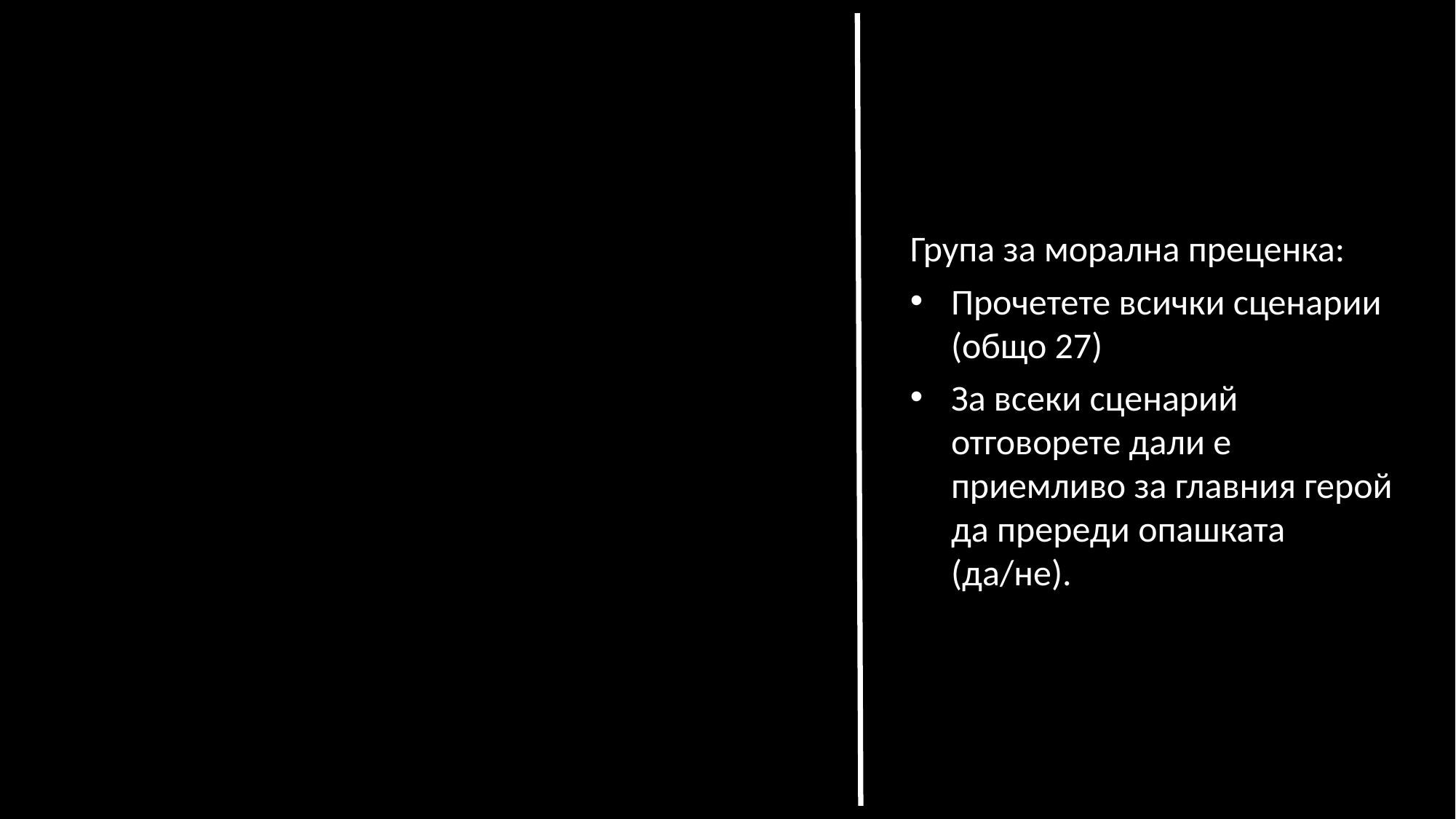

Група за морална преценка:
Прочетете всички сценарии (общо 27)
За всеки сценарий отговорете дали е приемливо за главния герой да пререди опашката (да/не).
ОПИСАНИЕ НА
ЕКСПЕРИМЕНТА